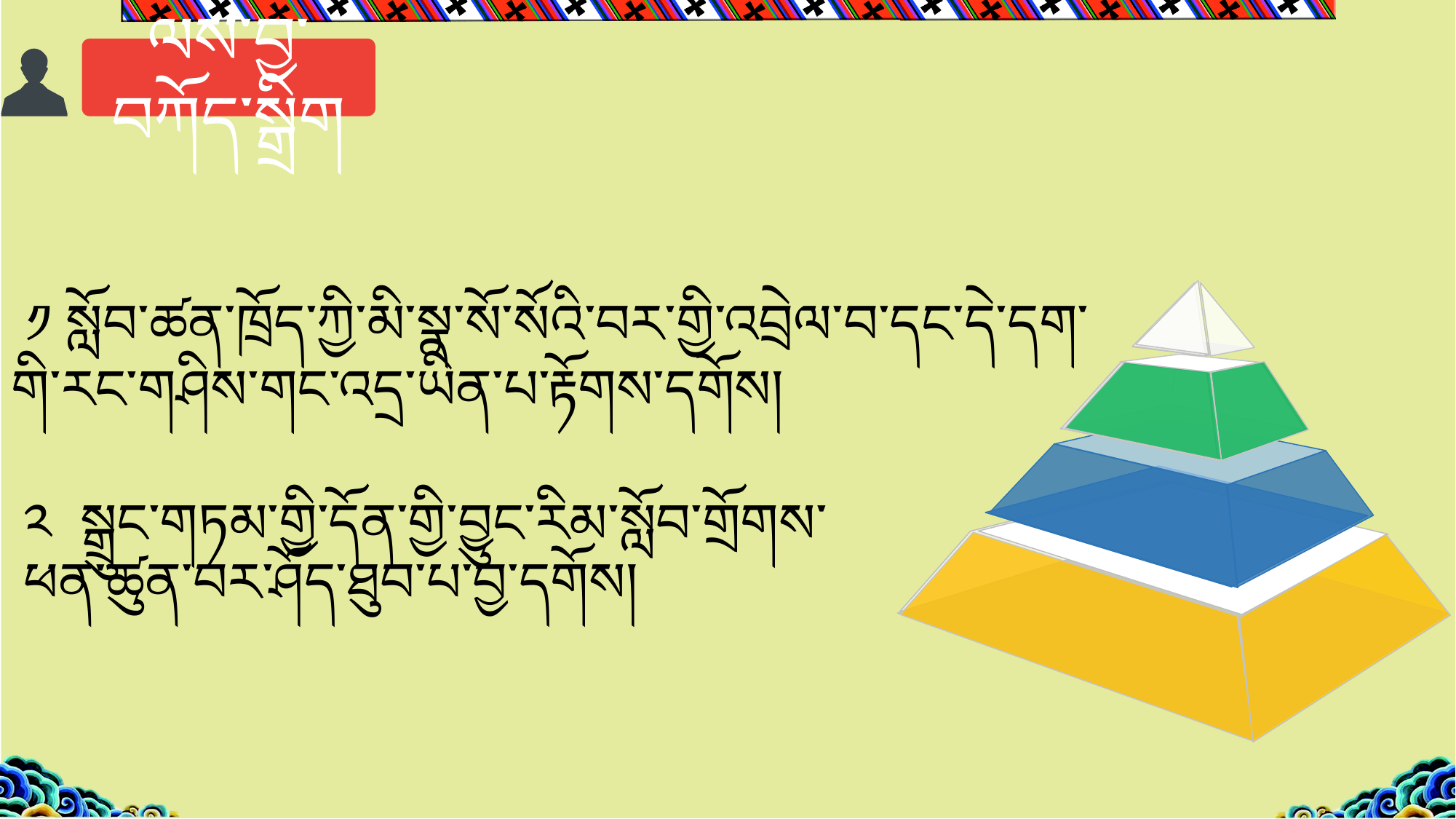

ལས་བྱ་བཀོད་སྒྲིག

 ༡ སློབ་ཚན་ཁྲོད་ཀྱི་མི་སྣ་སོ་སོའི་བར་གྱི་འབྲེལ་བ་དང་དེ་དག་གི་རང་གཤིས་གང་འདྲ་ཡིན་པ་རྟོགས་དགོས།

༢  སྒྲུང་གཏམ་གྱི་དོན་གྱི་བྱུང་རིམ་སློབ་གྲོགས་ཕན་ཚུན་བར་ཤོད་ཐུབ་པ་བྱ་དགོས།